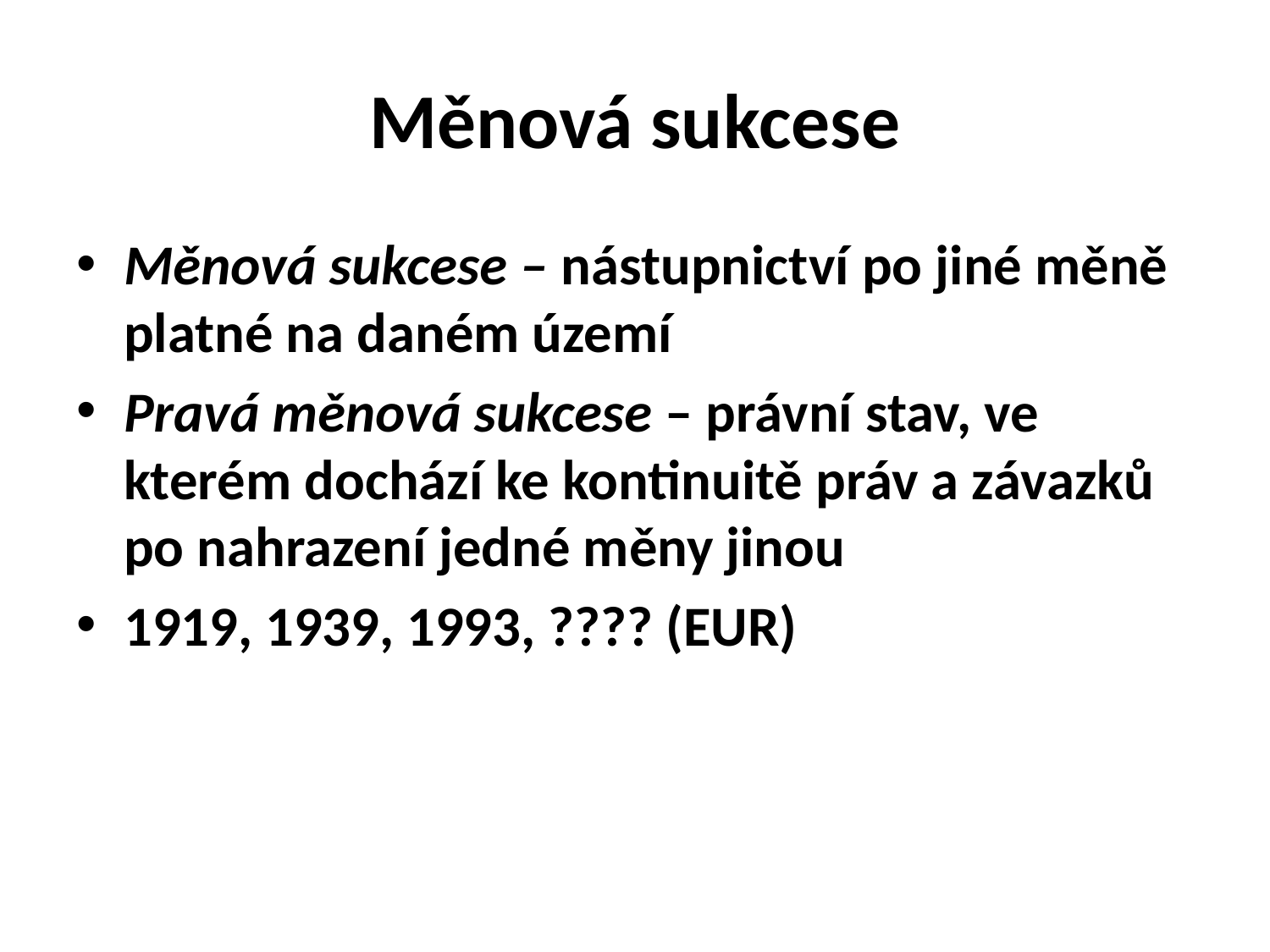

# Měnová sukcese
Měnová sukcese – nástupnictví po jiné měně platné na daném území
Pravá měnová sukcese – právní stav, ve kterém dochází ke kontinuitě práv a závazků po nahrazení jedné měny jinou
1919, 1939, 1993, ???? (EUR)